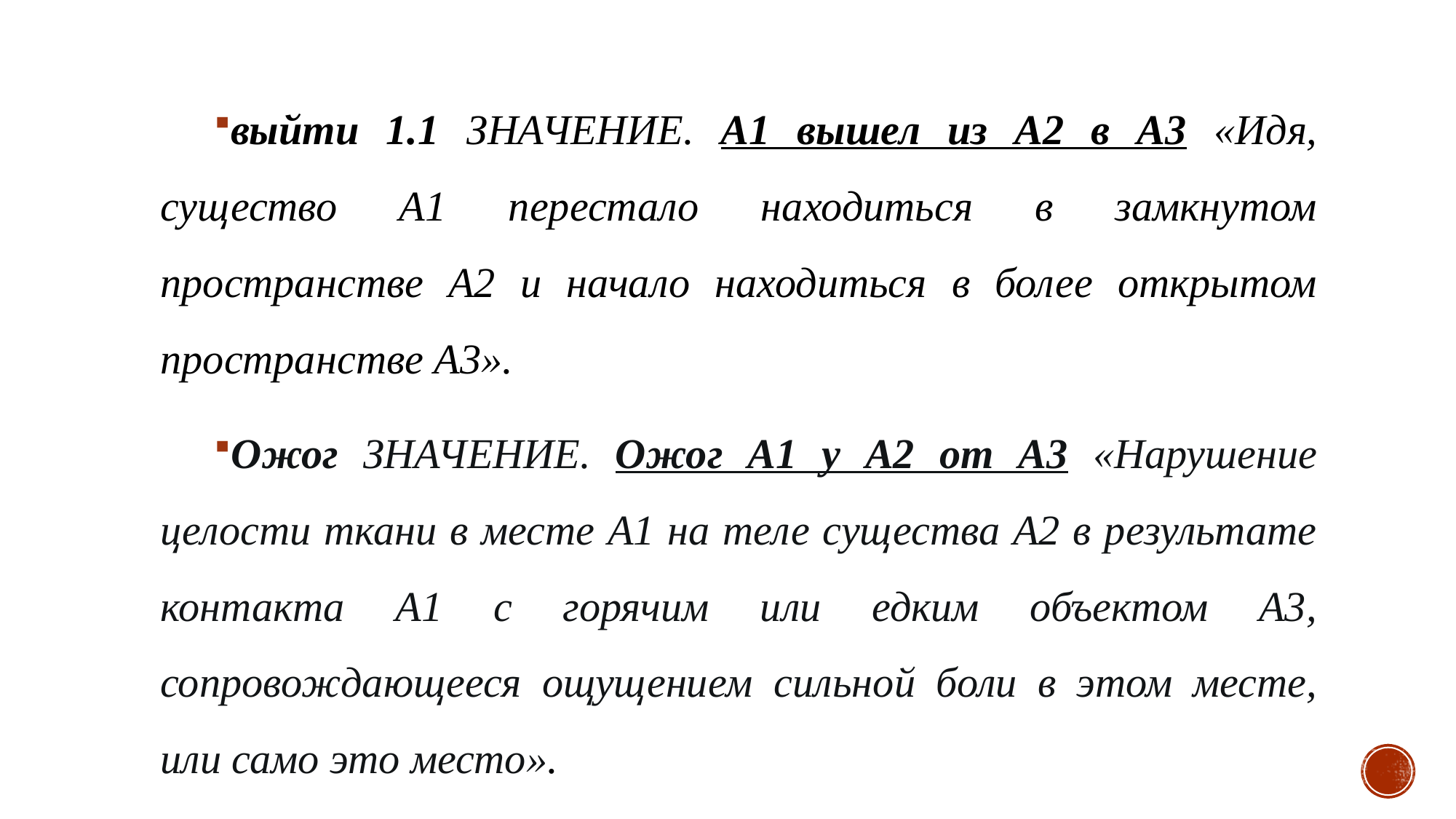

выйти 1.1 ЗНАЧЕНИЕ. А1 вышел из А2 в А3 «Идя, существо А1 перестало находиться в замкнутом пространстве А2 и начало находиться в более открытом пространстве А3».
Ожог ЗНАЧЕНИЕ. Ожог А1 у А2 от А3 «Нарушение целости ткани в месте А1 на теле существа А2 в результате контакта А1 с горячим или едким объектом А3, сопровождающееся ощущением сильной боли в этом месте, или само это место».